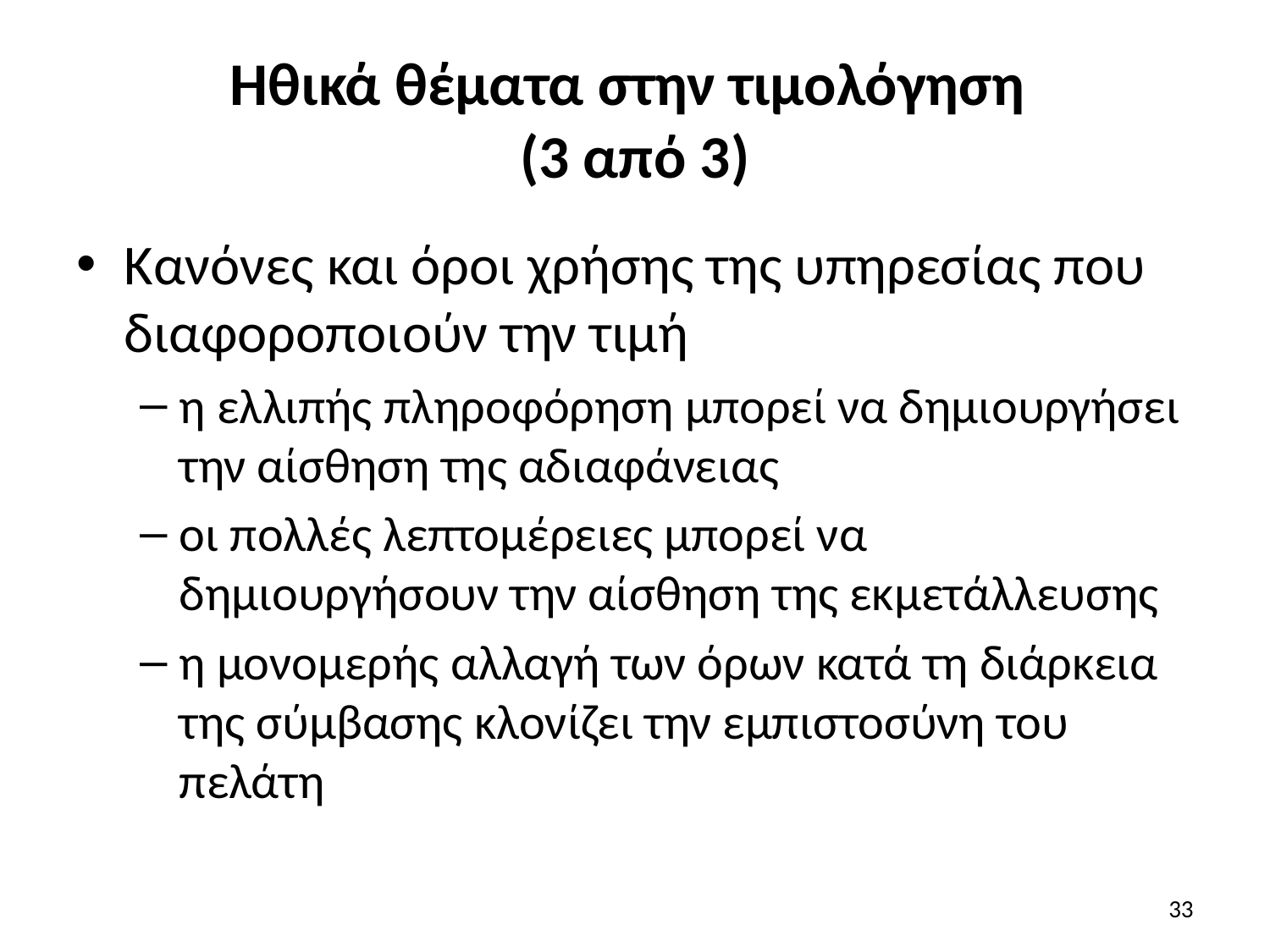

# Ηθικά θέματα στην τιμολόγηση (3 από 3)
Κανόνες και όροι χρήσης της υπηρεσίας που διαφοροποιούν την τιμή
η ελλιπής πληροφόρηση μπορεί να δημιουργήσει την αίσθηση της αδιαφάνειας
οι πολλές λεπτομέρειες μπορεί να δημιουργήσουν την αίσθηση της εκμετάλλευσης
η μονομερής αλλαγή των όρων κατά τη διάρκεια της σύμβασης κλονίζει την εμπιστοσύνη του πελάτη

33